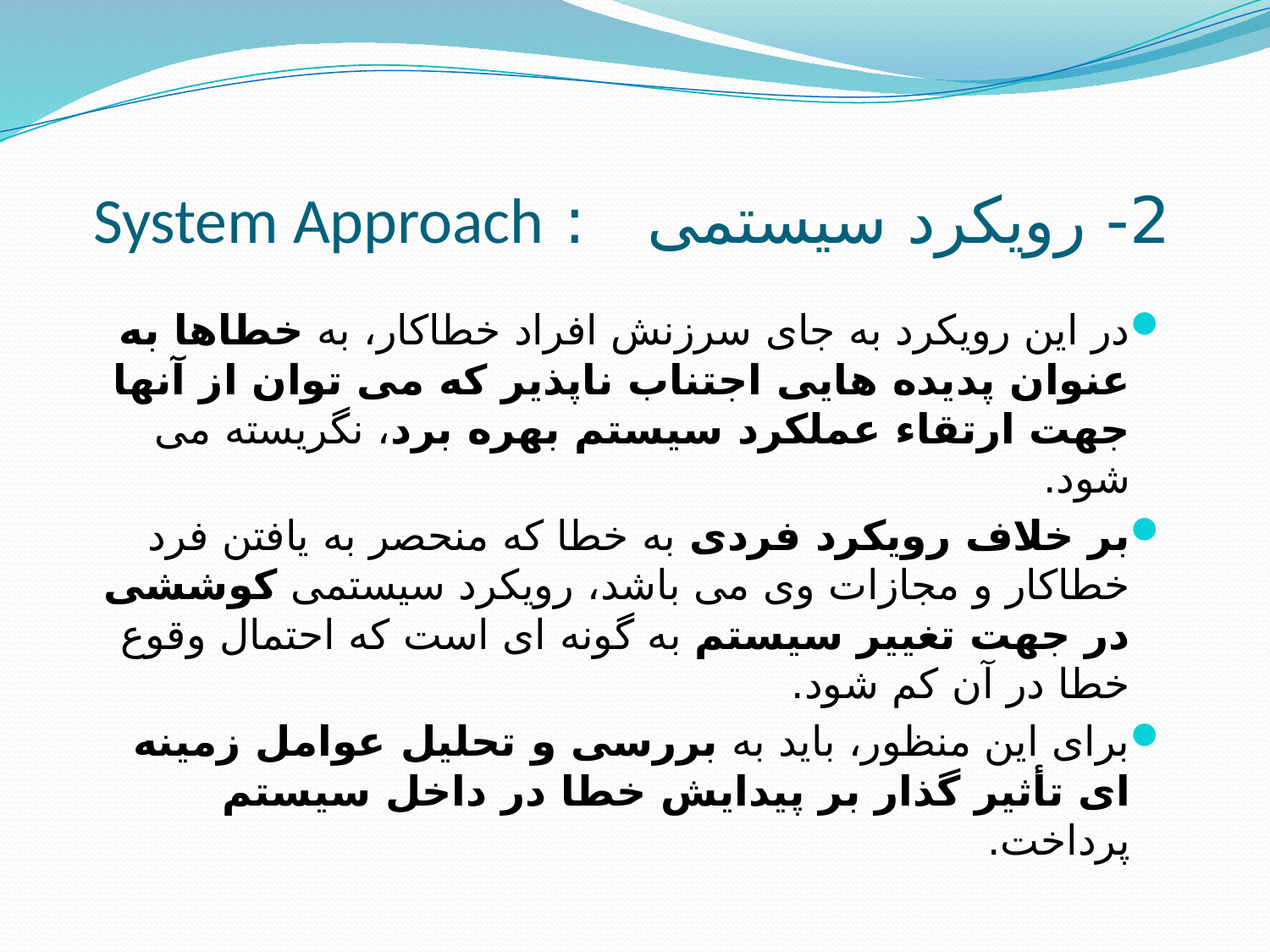

# 2- رویکرد سیستمی   : System Approach
در این رویکرد به جای سرزنش افراد خطاکار، به خطاها به عنوان پدیده هایی اجتناب ناپذیر که می توان از آنها جهت ارتقاء عملکرد سیستم بهره برد، نگریسته می شود.
بر خلاف رویکرد فردی به خطا که منحصر به یافتن فرد خطاکار و مجازات وی می باشد، رویکرد سیستمی کوششی در جهت تغییر سیستم به گونه ای است که احتمال وقوع خطا در آن کم شود.
برای این منظور، باید به بررسی و تحلیل عوامل زمینه ای تأثیر گذار بر پیدایش خطا در داخل سیستم پرداخت.